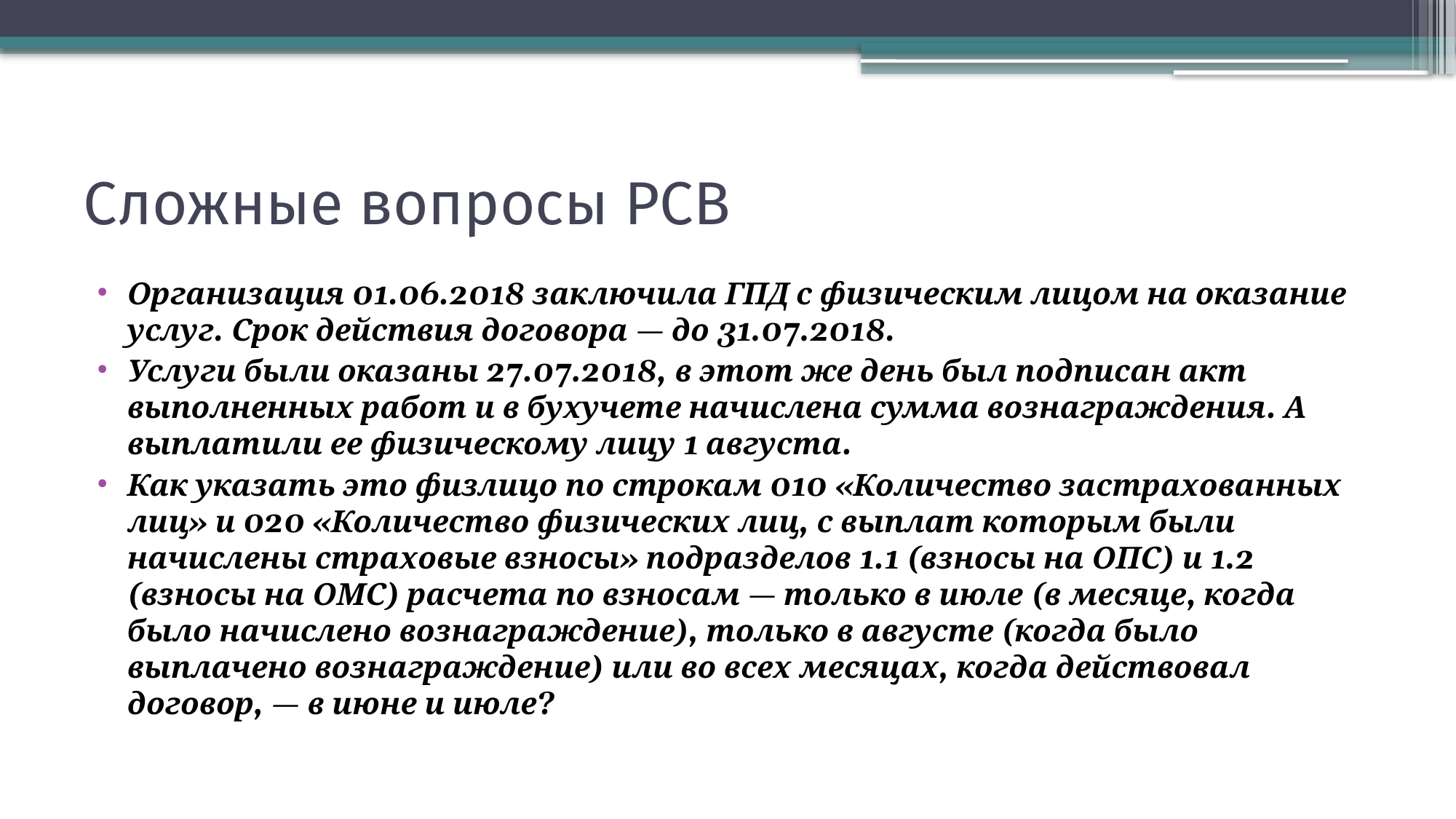

# Сложные вопросы РСВ
Организация 01.06.2018 заключила ГПД с физическим лицом на оказание услуг. Срок действия договора — до 31.07.2018.
Услуги были оказаны 27.07.2018, в этот же день был подписан акт выполненных работ и в бухучете начислена сумма вознаграждения. А выплатили ее физическому лицу 1 августа.
Как указать это физлицо по строкам 010 «Количество застрахованных лиц» и 020 «Количество физических лиц, с выплат которым были начислены страховые взносы» подразделов 1.1 (взносы на ОПС) и 1.2 (взносы на ОМС) расчета по взносам — только в июле (в месяце, когда было начислено вознаграждение), только в августе (когда было выплачено вознаграждение) или во всех месяцах, когда действовал договор, — в июне и июле?